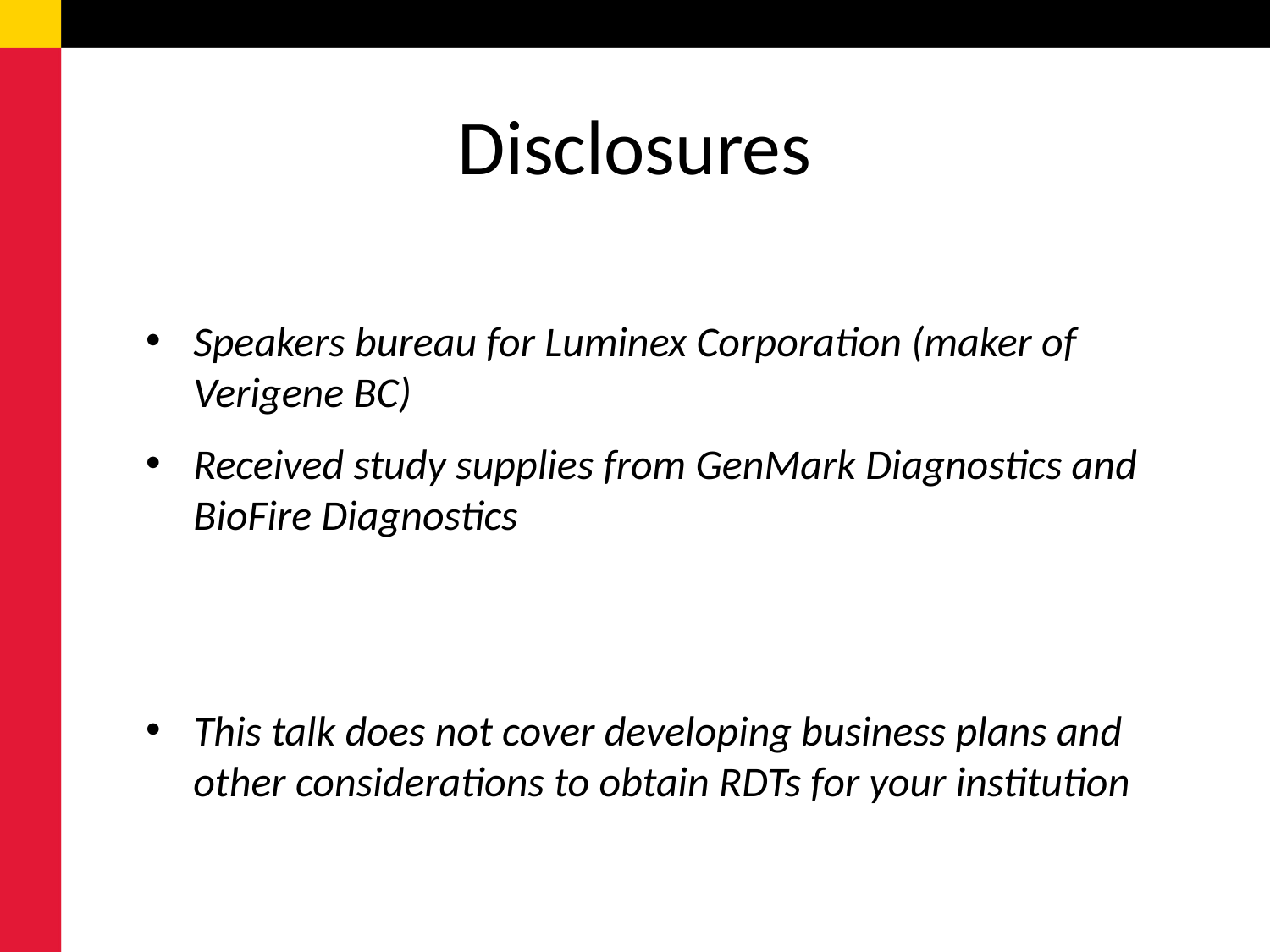

# Disclosures
Speakers bureau for Luminex Corporation (maker of Verigene BC)
Received study supplies from GenMark Diagnostics and BioFire Diagnostics

This talk does not cover developing business plans and other considerations to obtain RDTs for your institution